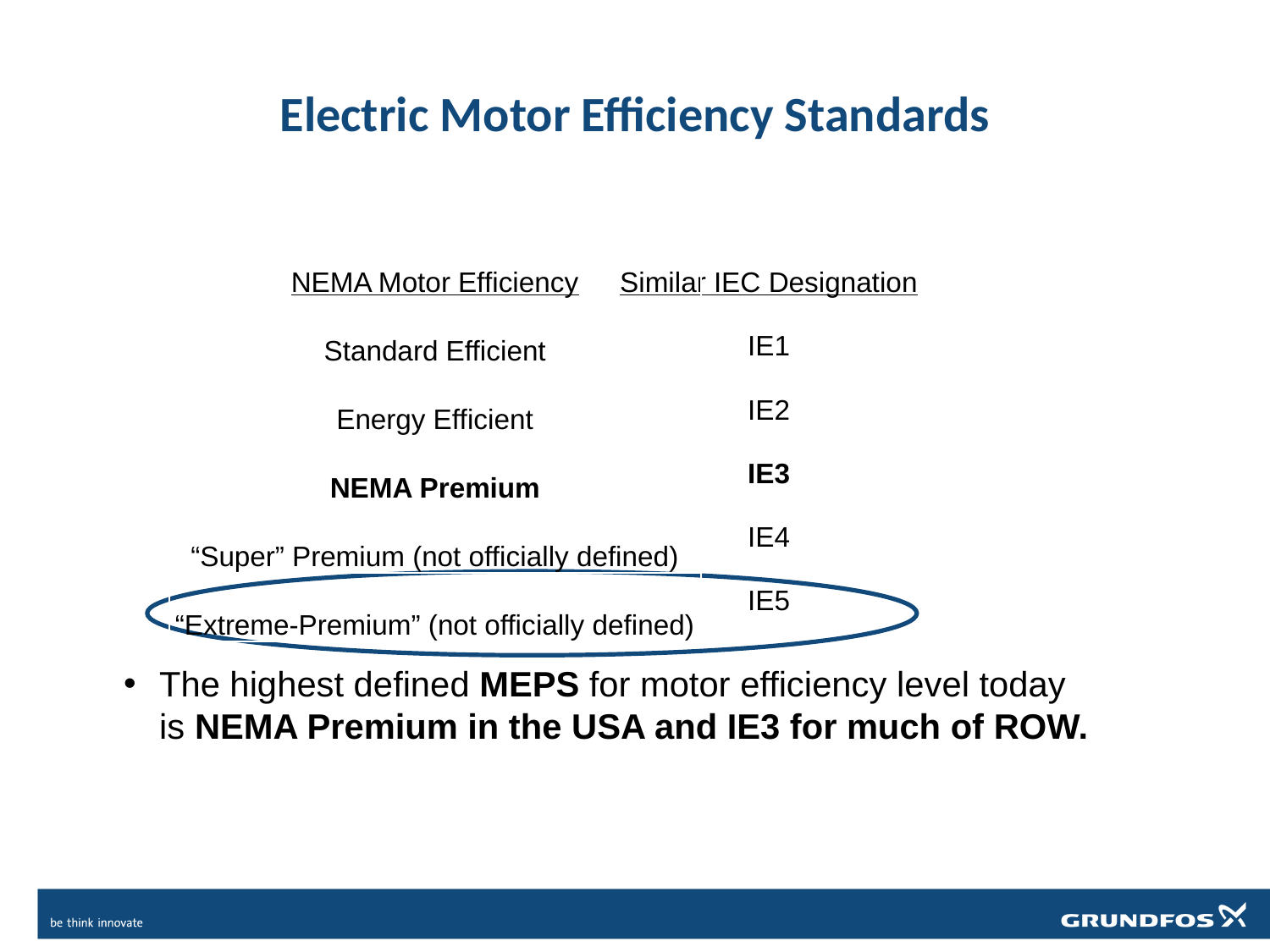

# Electric Motor Efficiency Standards
| Similar IEC Designation |
| --- |
| IE1 |
| IE2 |
| IE3 |
| IE4 |
| IE5 |
| NEMA Motor Efficiency |
| --- |
| Standard Efficient |
| Energy Efficient |
| NEMA Premium |
| “Super” Premium (not officially defined) |
| “Extreme-Premium” (not officially defined) |

The highest defined MEPS for motor efficiency level today is NEMA Premium in the USA and IE3 for much of ROW.